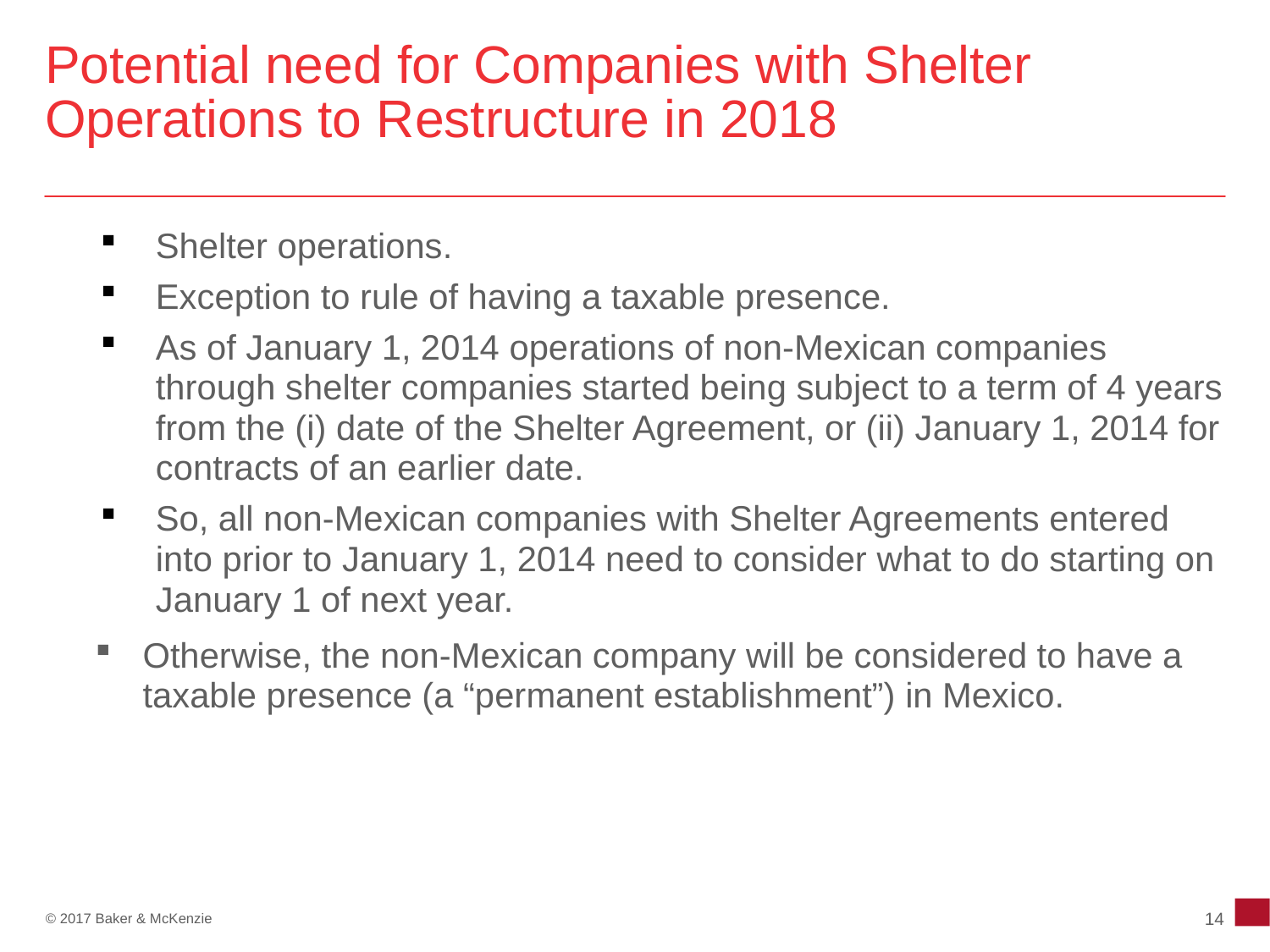

# Potential need for Companies with Shelter Operations to Restructure in 2018
Shelter operations.
Exception to rule of having a taxable presence.
As of January 1, 2014 operations of non-Mexican companies through shelter companies started being subject to a term of 4 years from the (i) date of the Shelter Agreement, or (ii) January 1, 2014 for contracts of an earlier date.
So, all non-Mexican companies with Shelter Agreements entered into prior to January 1, 2014 need to consider what to do starting on January 1 of next year.
Otherwise, the non-Mexican company will be considered to have a taxable presence (a “permanent establishment”) in Mexico.

14